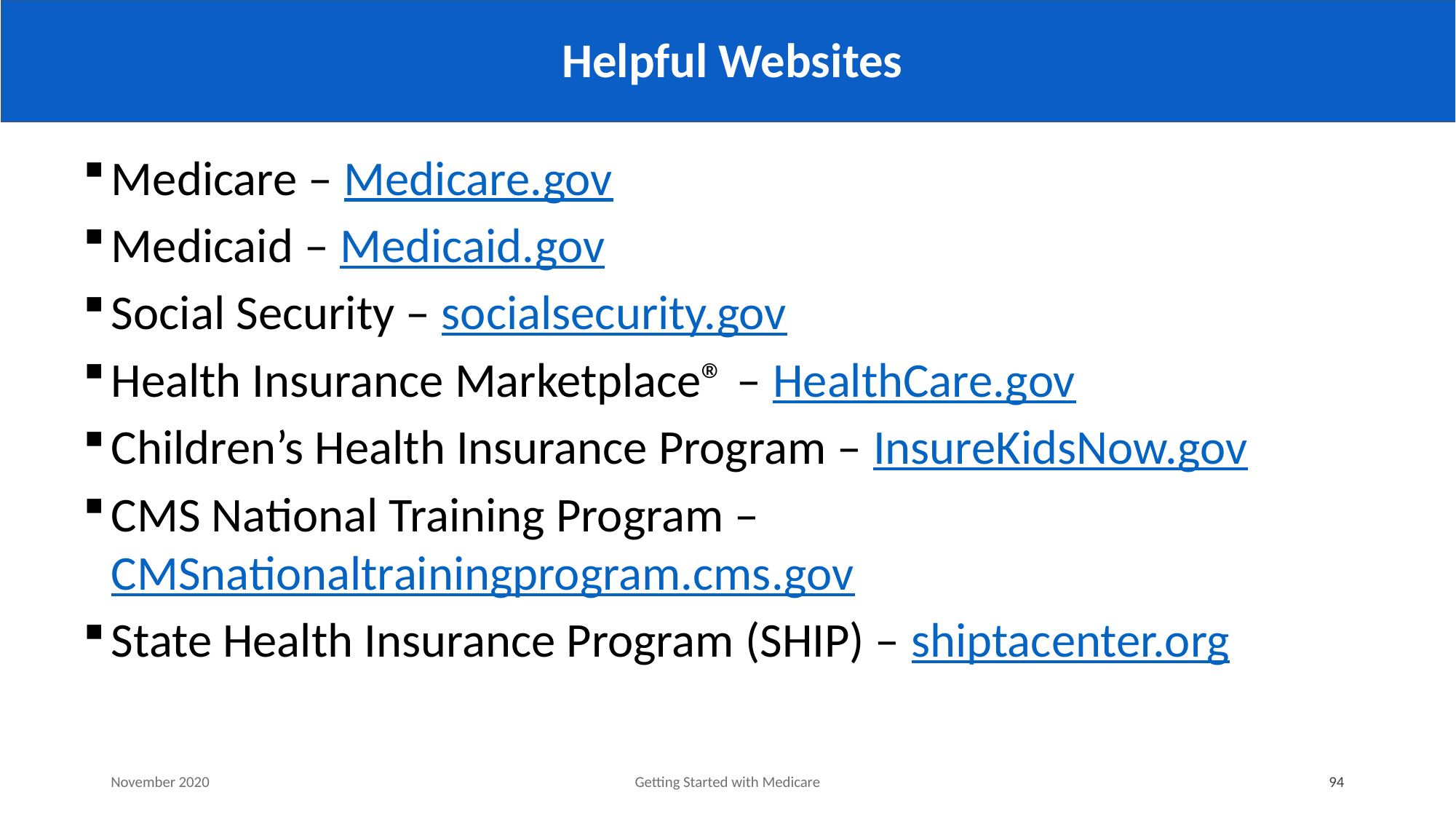

# Helpful Websites
Medicare ‒ Medicare.gov
Medicaid ‒ Medicaid.gov
Social Security ‒ socialsecurity.gov
Health Insurance Marketplace® ‒ HealthCare.gov
Children’s Health Insurance Program ‒ InsureKidsNow.gov
CMS National Training Program ‒ CMSnationaltrainingprogram.cms.gov
State Health Insurance Program (SHIP) ‒ shiptacenter.org
November 2020
Getting Started with Medicare